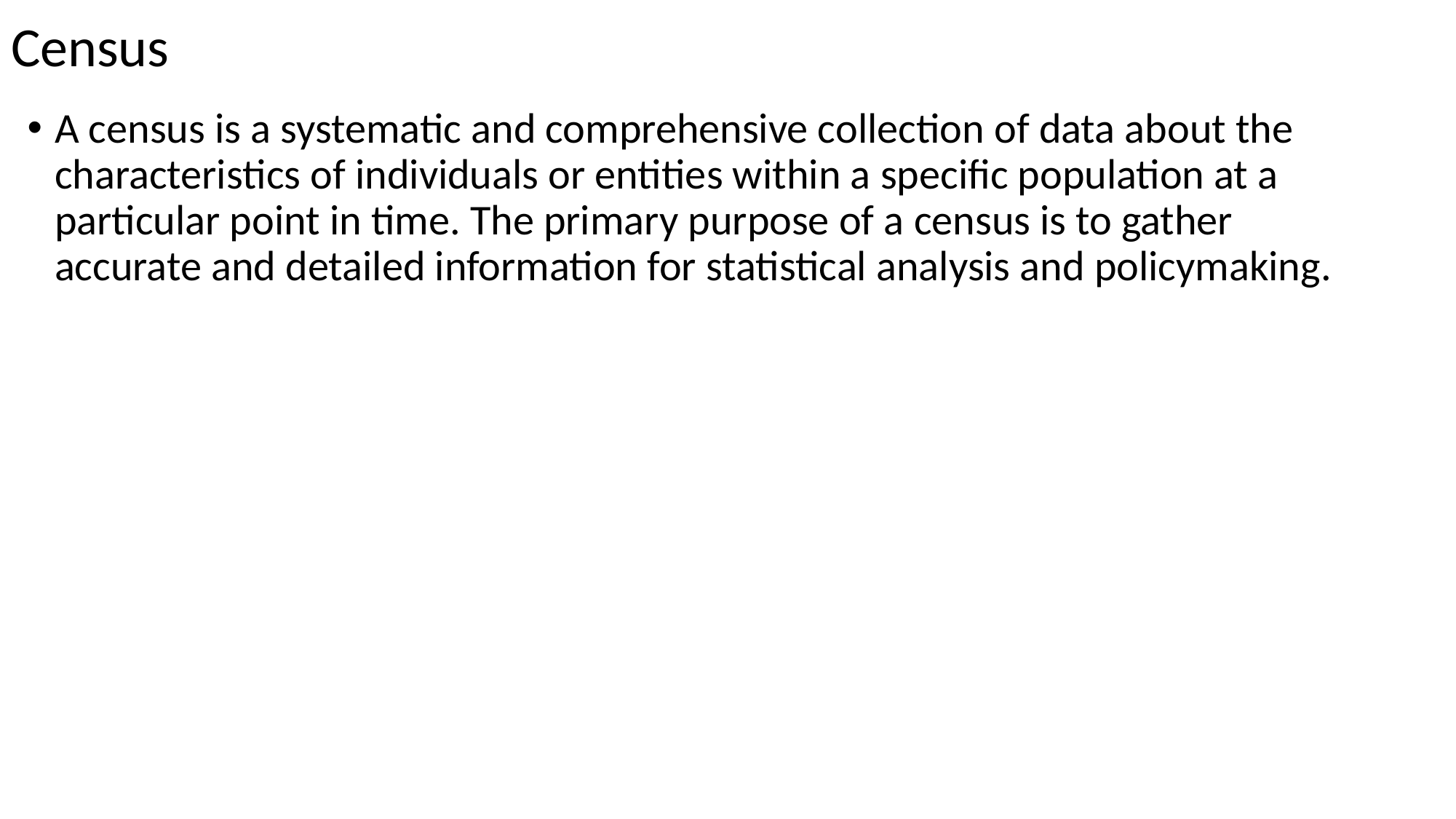

# Census
A census is a systematic and comprehensive collection of data about the characteristics of individuals or entities within a specific population at a particular point in time. The primary purpose of a census is to gather accurate and detailed information for statistical analysis and policymaking.